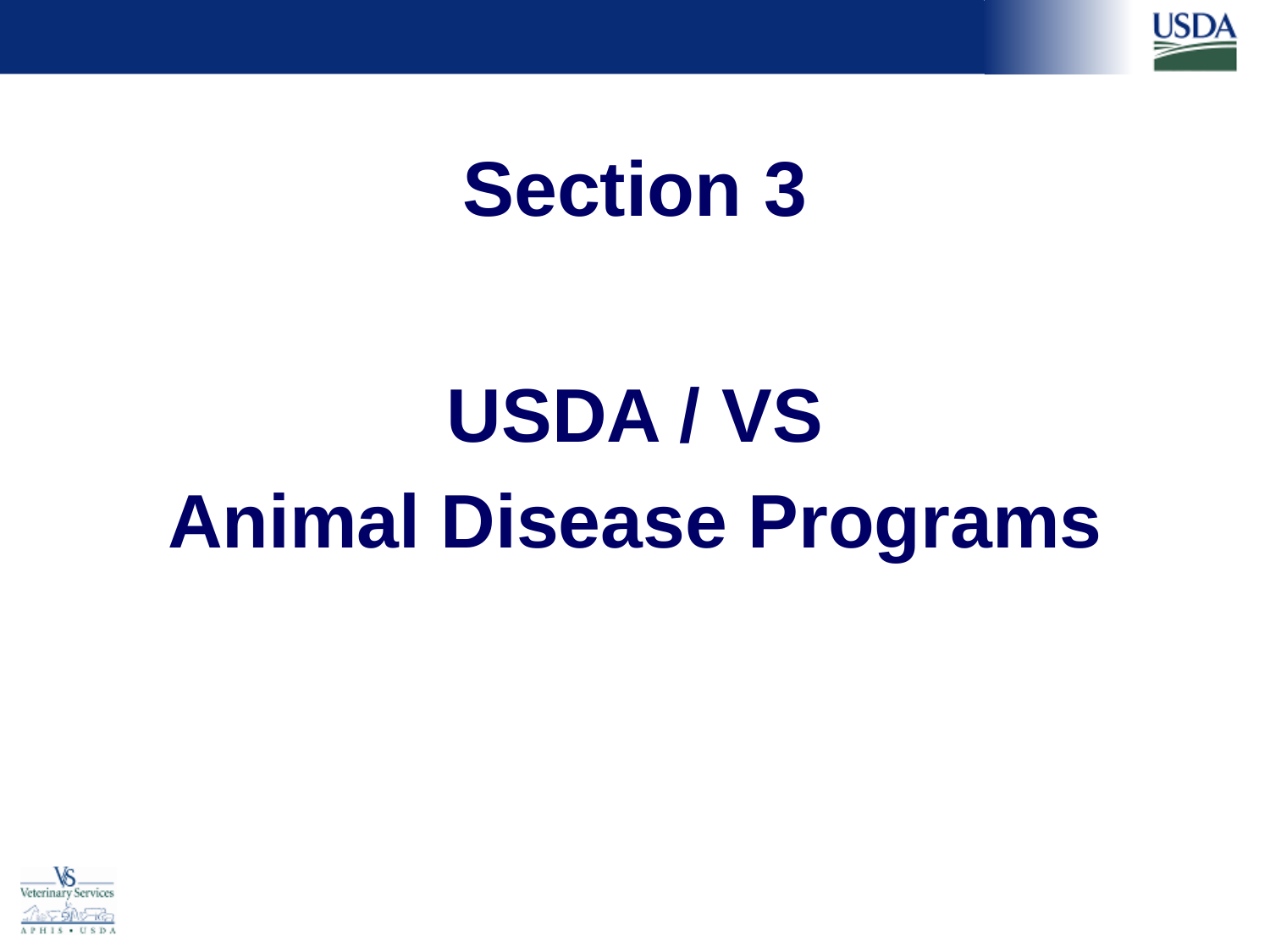

# Section 3

USDA / VS
Animal Disease Programs